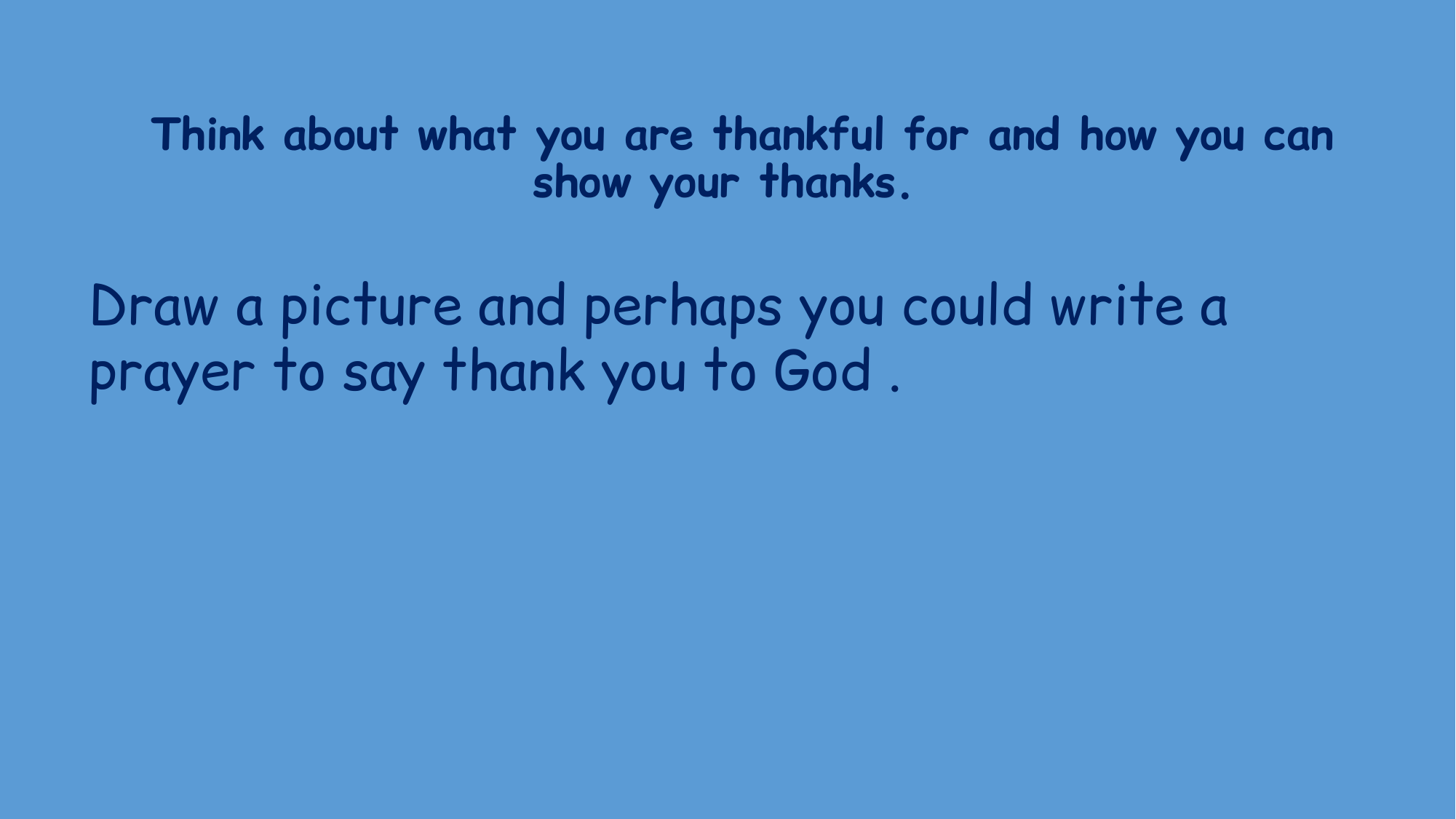

# Think about what you are thankful for and how you can show your thanks.
Draw a picture and perhaps you could write a prayer to say thank you to God .